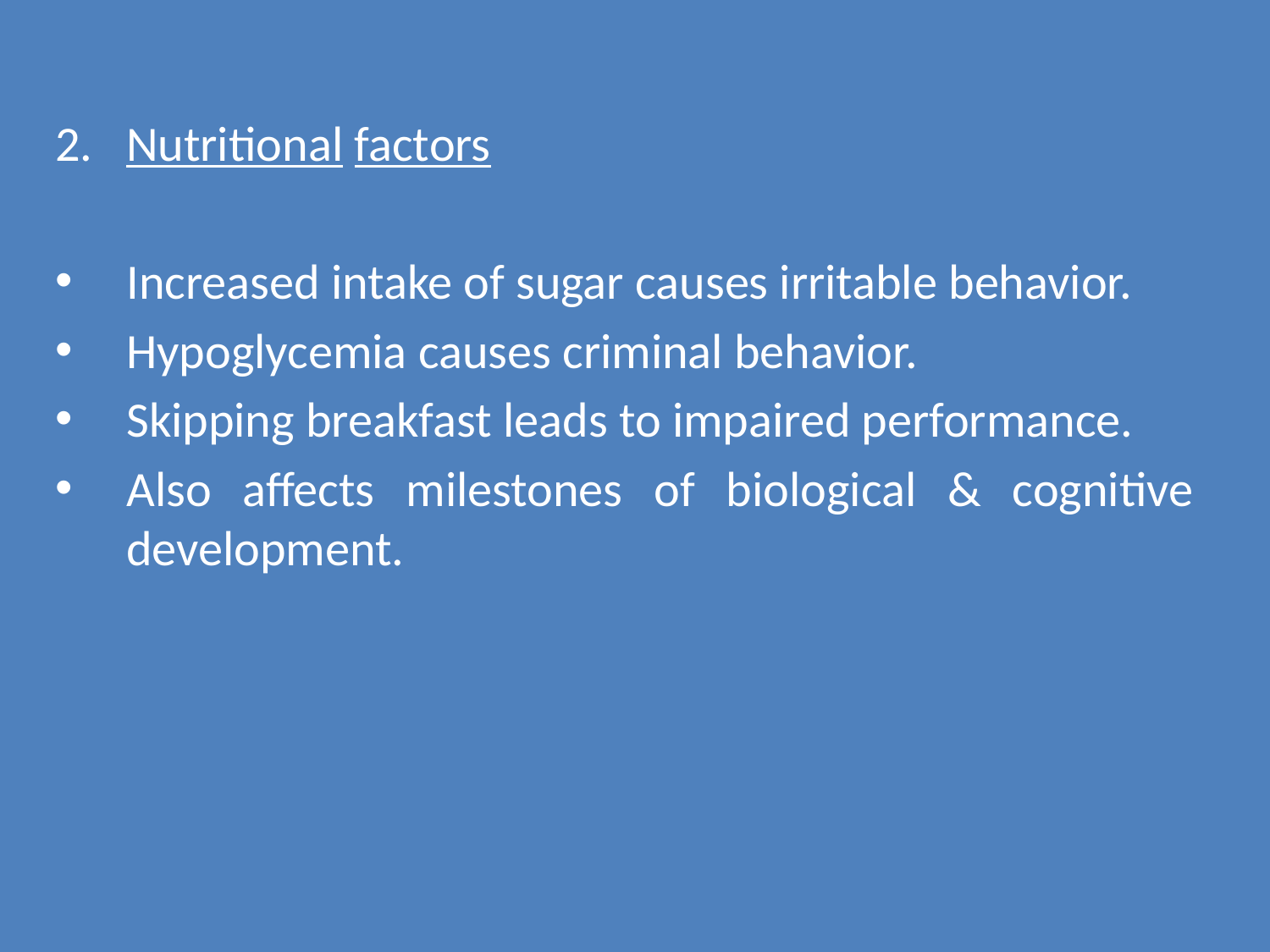

Nutritional factors

Increased intake of sugar causes irritable behavior.
Hypoglycemia causes criminal behavior.
Skipping breakfast leads to impaired performance.
Also affects milestones of biological & cognitive development.